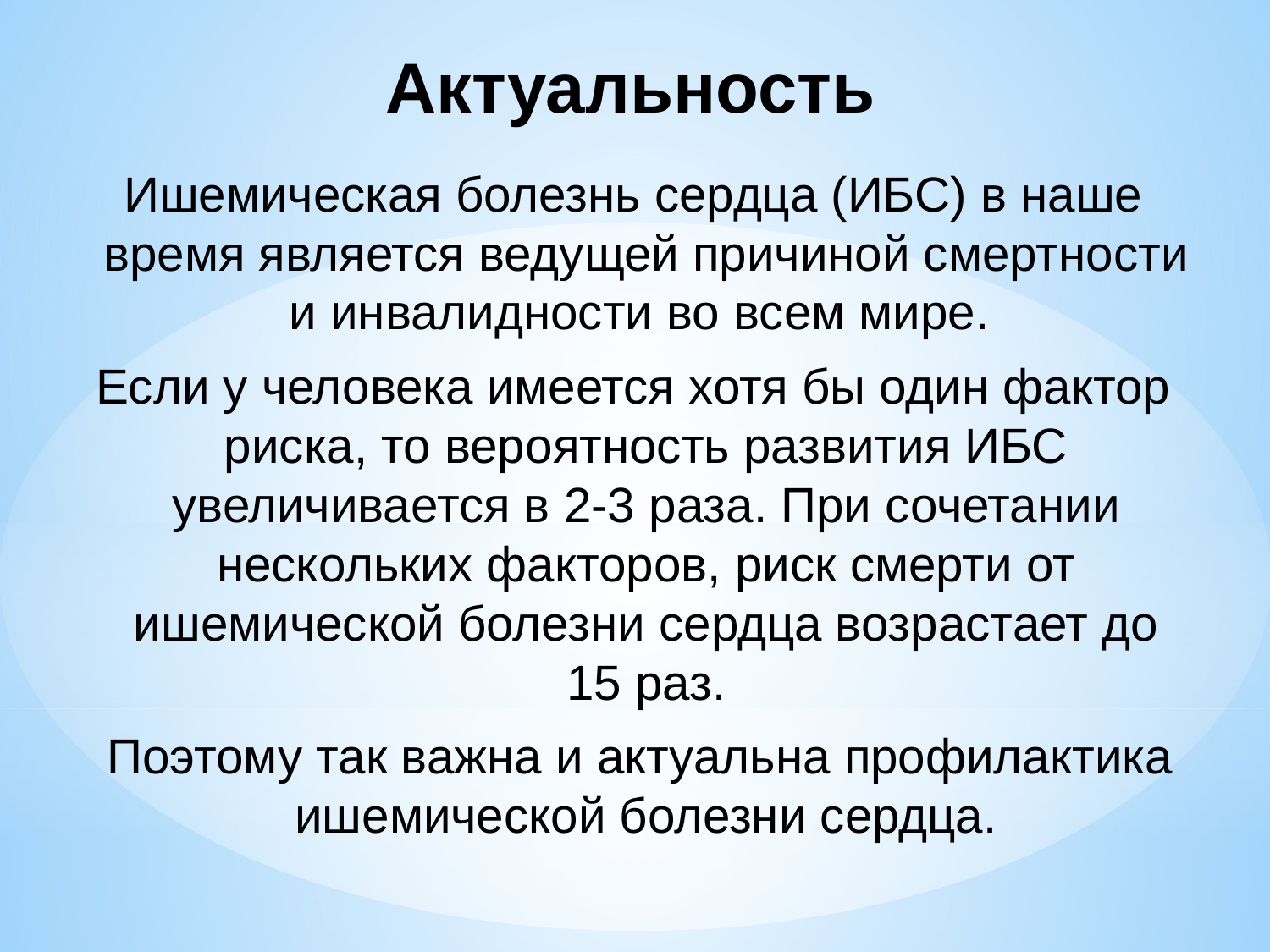

Актуальность
Ишемическая болезнь сердца (ИБС) в наше время является ведущей причиной смертности и инвалидности во всем мире.
Если у человека имеется хотя бы один фактор риска, то вероятность развития ИБС увеличивается в 2-3 раза. При сочетании нескольких факторов, риск смерти от ишемической болезни сердца возрастает до 15 раз.
 Поэтому так важна и актуальна профилактика ишемической болезни сердца.